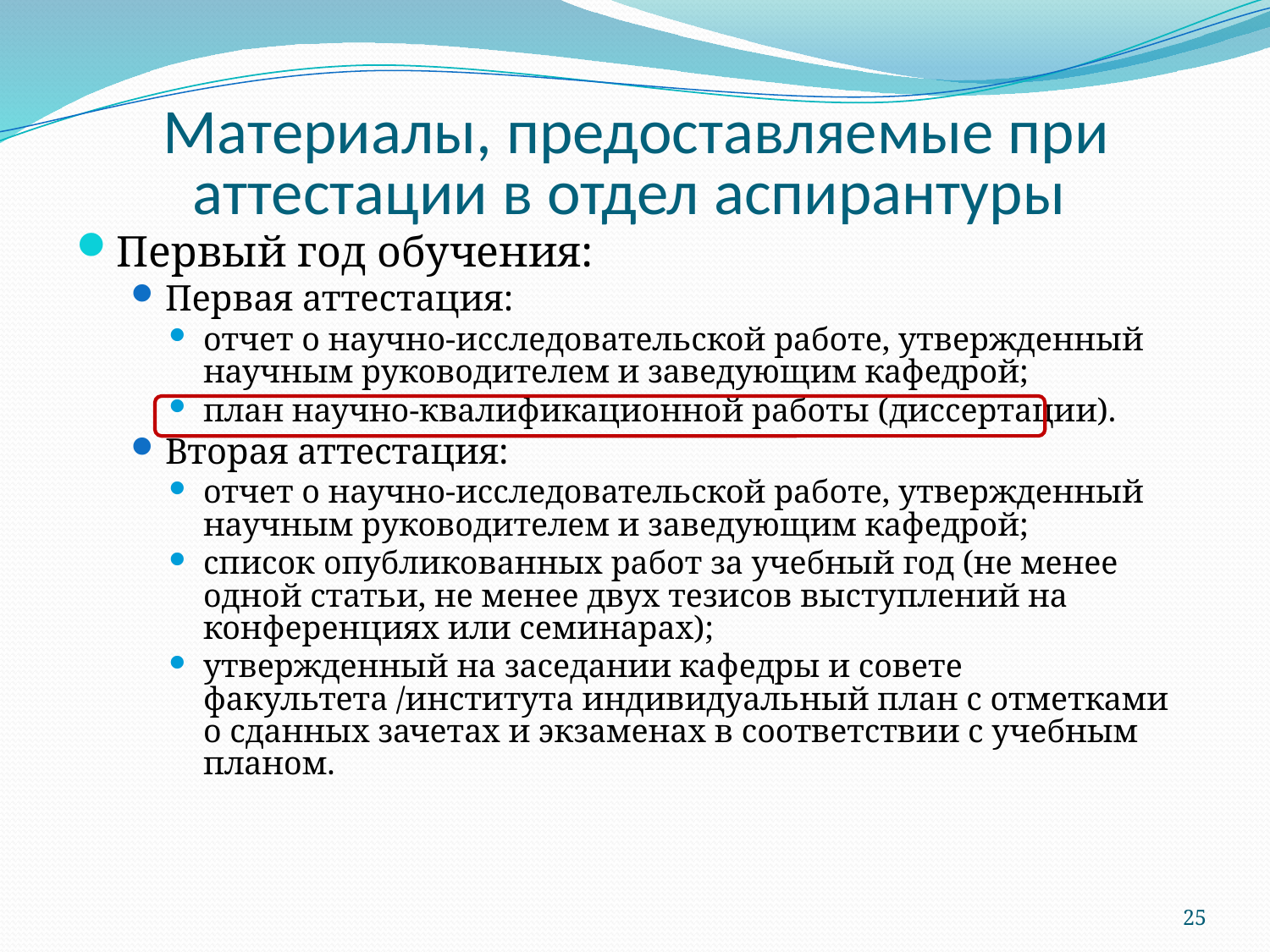

# Материалы, предоставляемые при аттестации в отдел аспирантуры
Первый год обучения:
Первая аттестация:
отчет о научно-исследовательской работе, утвержденный научным руководителем и заведующим кафедрой;
план научно-квалификационной работы (диссертации).
Вторая аттестация:
отчет о научно-исследовательской работе, утвержденный научным руководителем и заведующим кафедрой;
список опубликованных работ за учебный год (не менее одной статьи, не менее двух тезисов выступлений на конференциях или семинарах);
утвержденный на заседании кафедры и совете факультета /института индивидуальный план с отметками о сданных зачетах и экзаменах в соответствии с учебным планом.

25